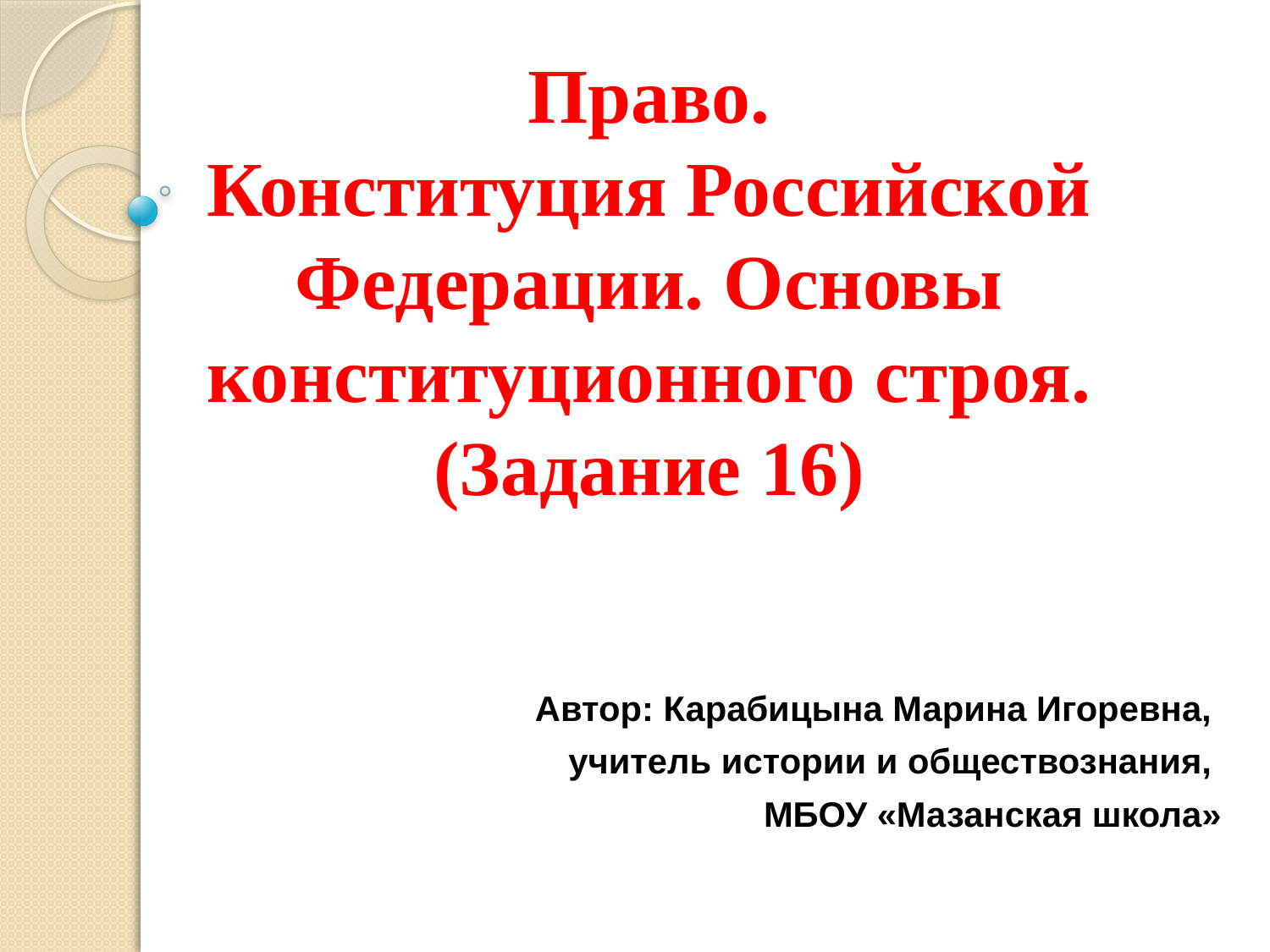

# Право. Конституция Российской Федерации. Основы конституционного строя. (Задание 16)
Автор: Карабицына Марина Игоревна,
учитель истории и обществознания,
МБОУ «Мазанская школа»